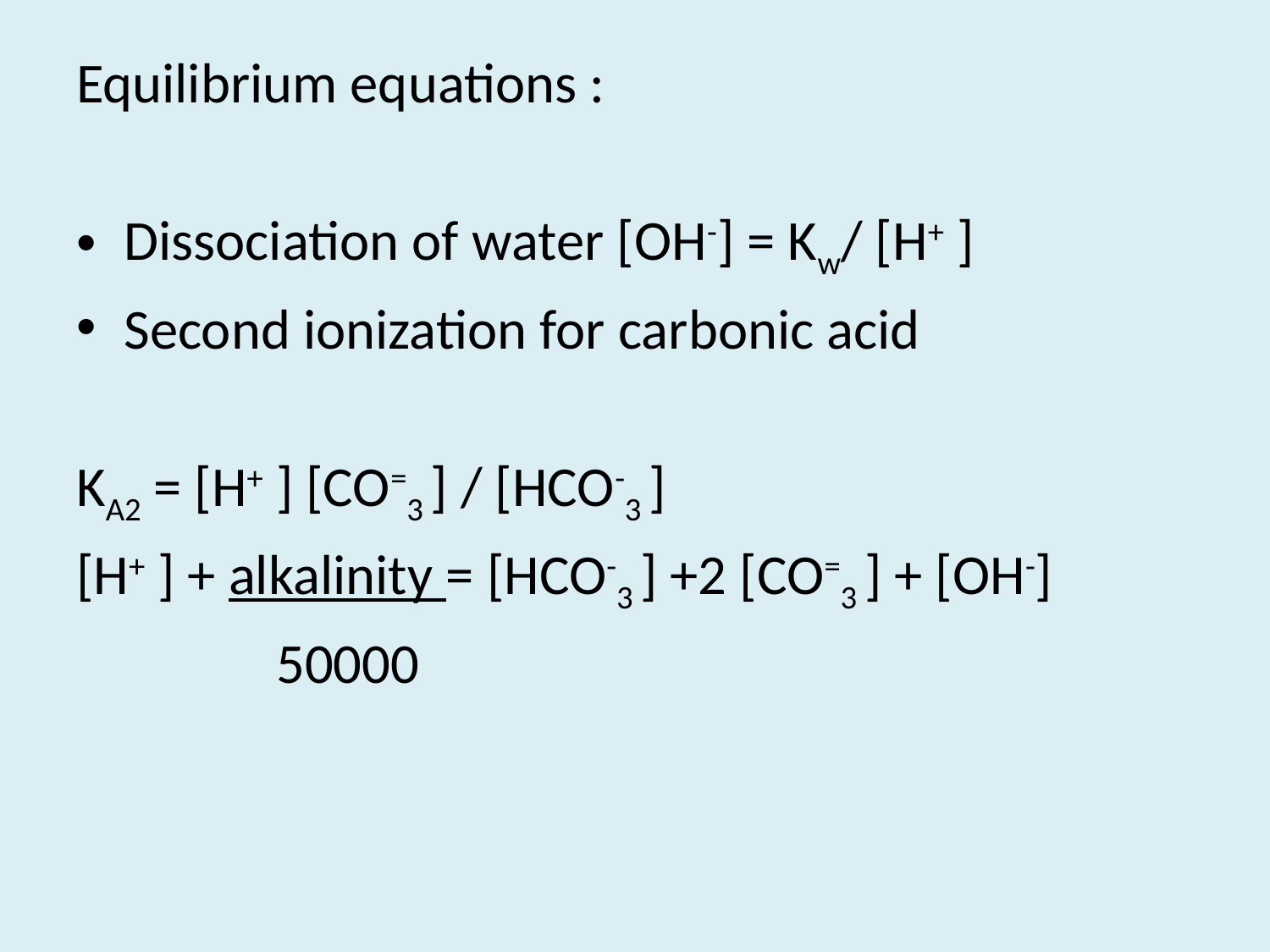

#
Equilibrium equations :

Dissociation of water [OH-] = Kw/ [H+ ]
Second ionization for carbonic acid

KA2 = [H+ ] [CO=3 ] / [HCO-3 ]
[H+ ] + alkalinity = [HCO-3 ] +2 [CO=3 ] + [OH-]
		  50000